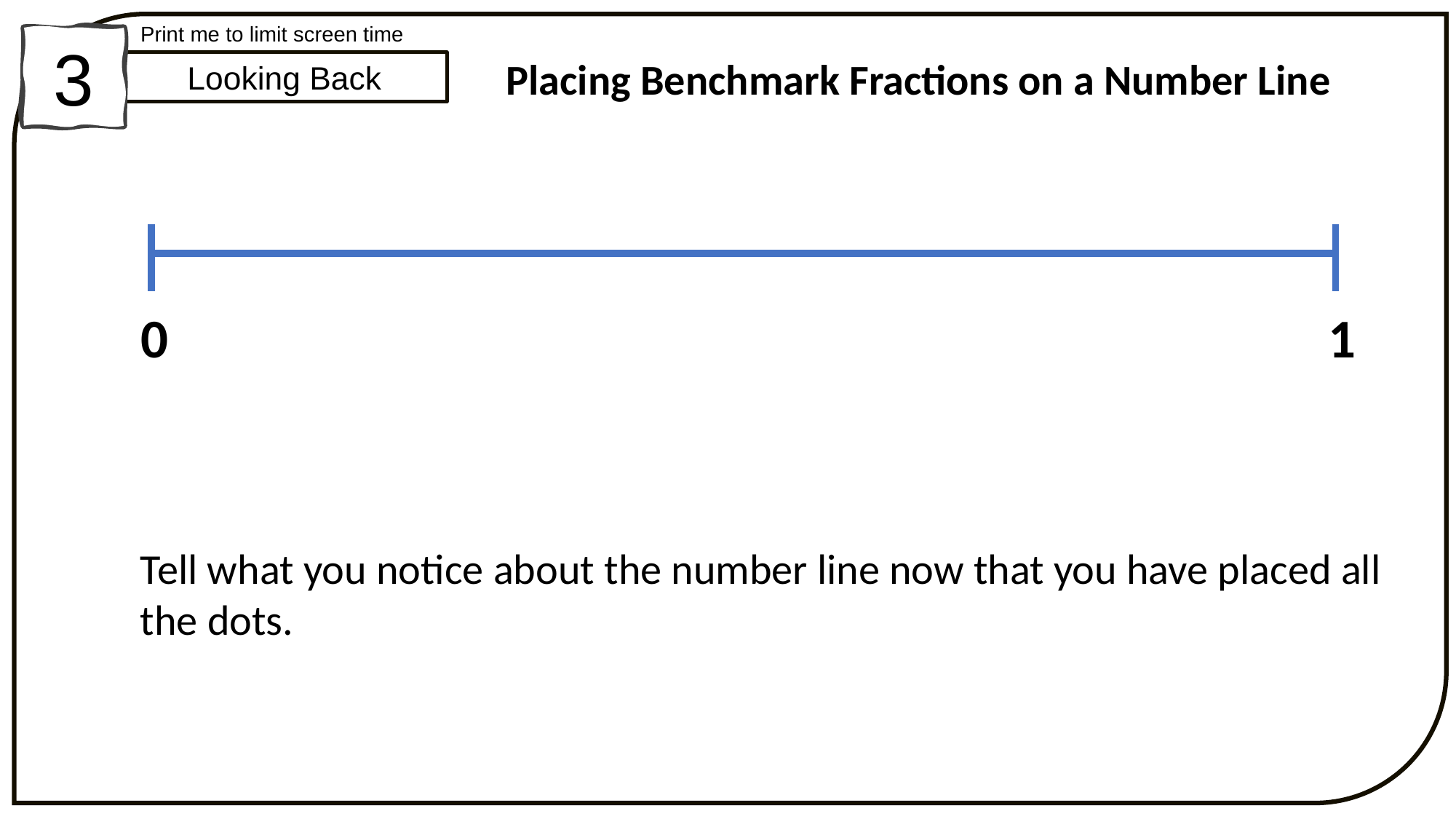

Print me to limit screen time
3
Placing Benchmark Fractions on a Number Line
Looking Back
1
0
Tell what you notice about the number line now that you have placed all the dots.